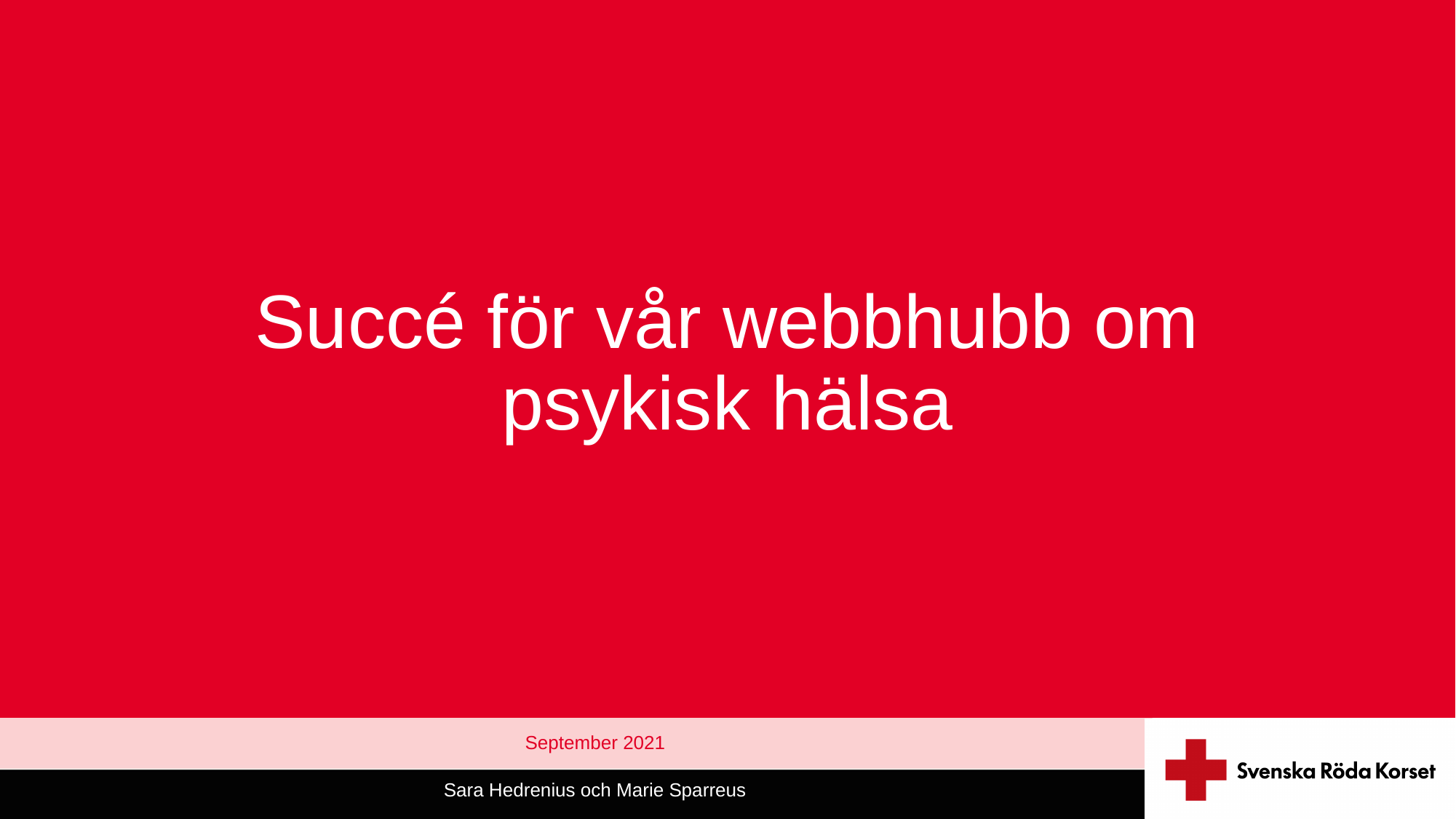

# Succé för vår webbhubb om psykisk hälsa
September 2021
Sara Hedrenius och Marie Sparreus